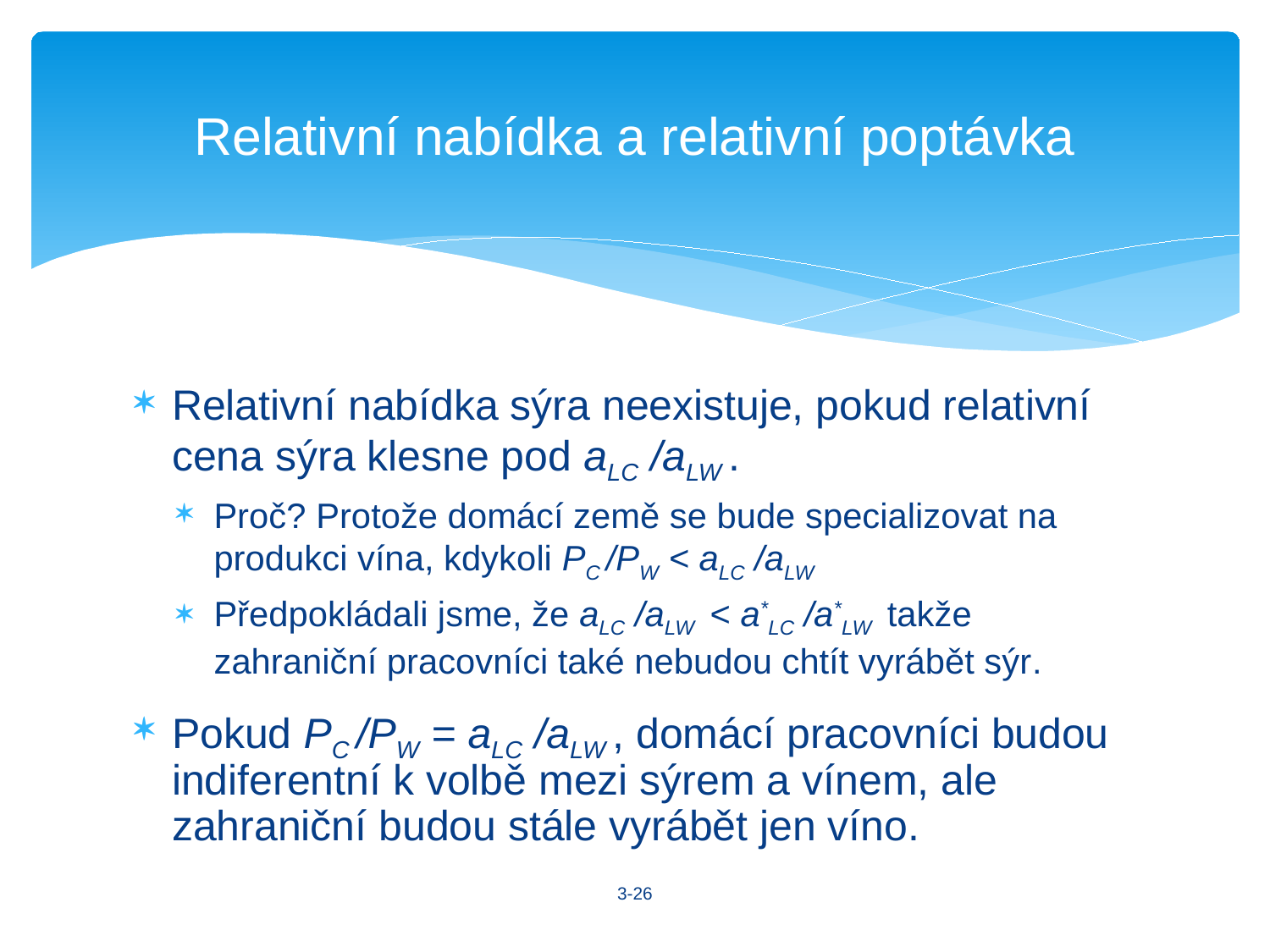

# Relativní nabídka a relativní poptávka
Relativní nabídka sýra neexistuje, pokud relativní cena sýra klesne pod aLC /aLW .
Proč? Protože domácí země se bude specializovat na produkci vína, kdykoli PC /PW < aLC /aLW
Předpokládali jsme, že aLC /aLW  < a*LC /a*LW  takže zahraniční pracovníci také nebudou chtít vyrábět sýr.
Pokud PC /PW = aLC /aLW , domácí pracovníci budou indiferentní k volbě mezi sýrem a vínem, ale zahraniční budou stále vyrábět jen víno.
3-26